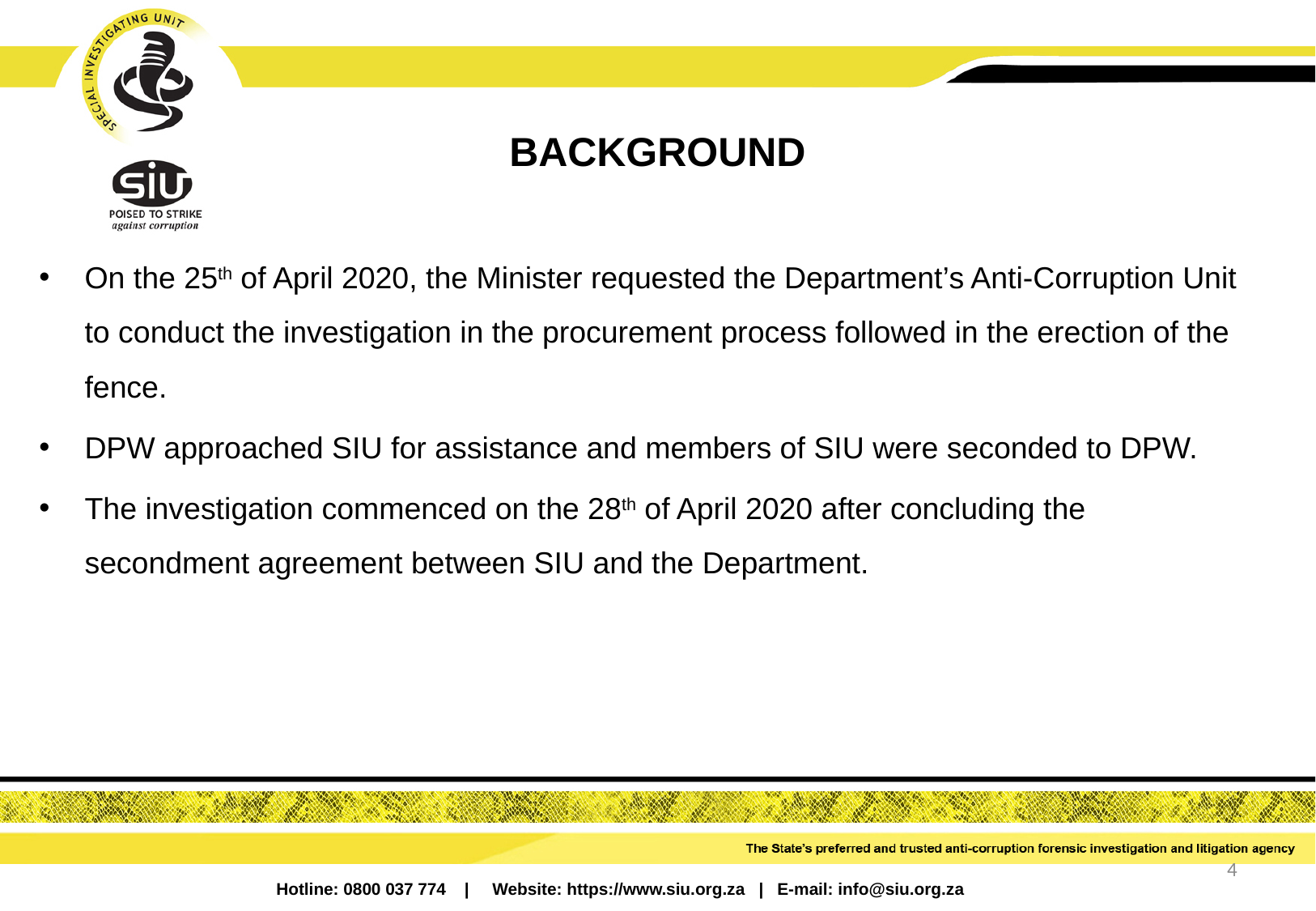

# BACKGROUND
On the 25th of April 2020, the Minister requested the Department’s Anti-Corruption Unit to conduct the investigation in the procurement process followed in the erection of the fence.
DPW approached SIU for assistance and members of SIU were seconded to DPW.
The investigation commenced on the 28th of April 2020 after concluding the secondment agreement between SIU and the Department.
4
Hotline: 0800 037 774    |     Website: https://www.siu.org.za   |   E-mail: info@siu.org.za